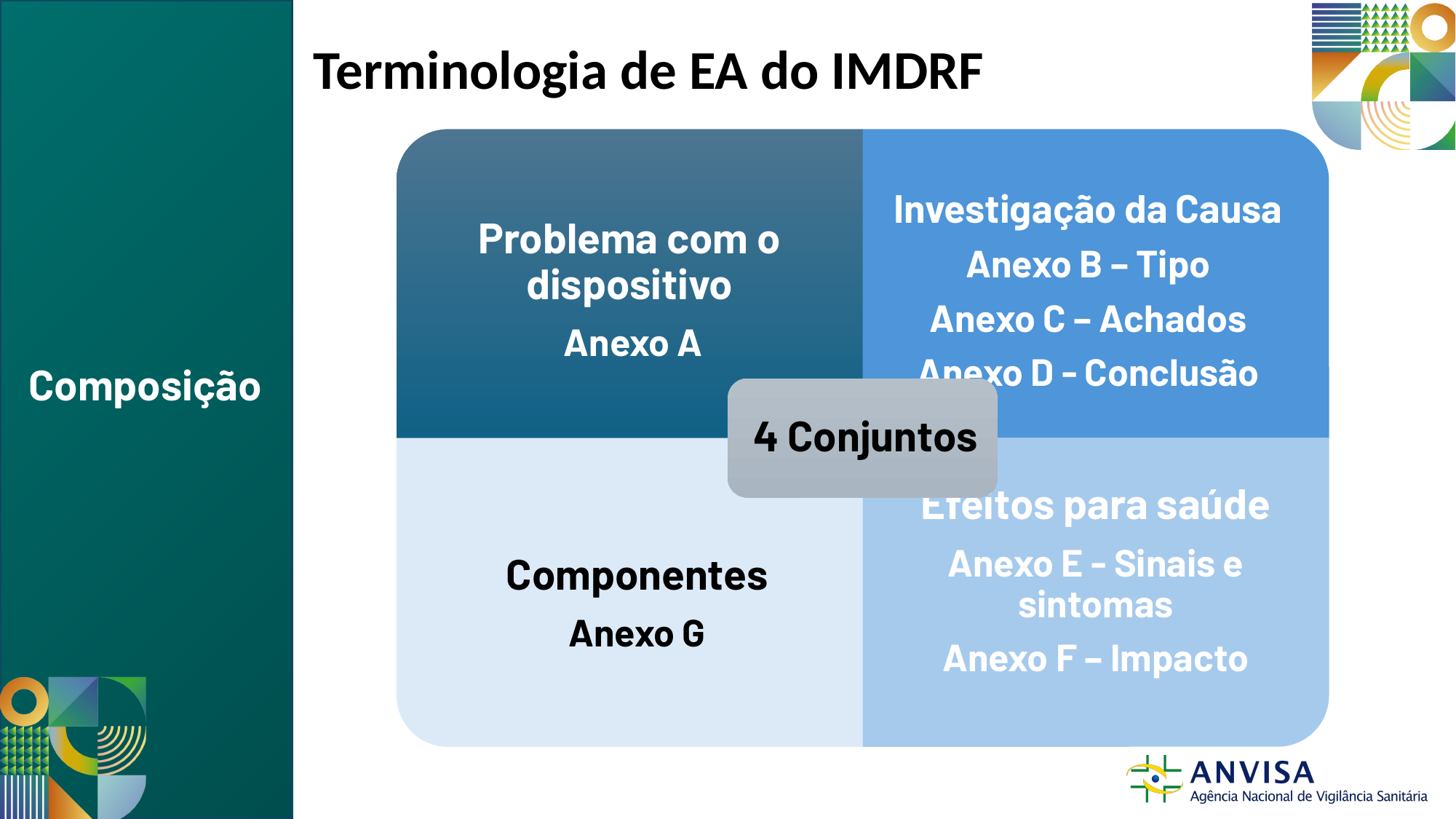

Terminologia de EA do IMDRF
Problema com o dispositivo
 Anexo A
Investigação da Causa
Anexo B – Tipo
Anexo C – Achados
Anexo D - Conclusão
Componentes
Anexo G
Efeitos para saúde
Anexo E - Sinais e sintomas
Anexo F – Impacto
4 Conjuntos
Composição